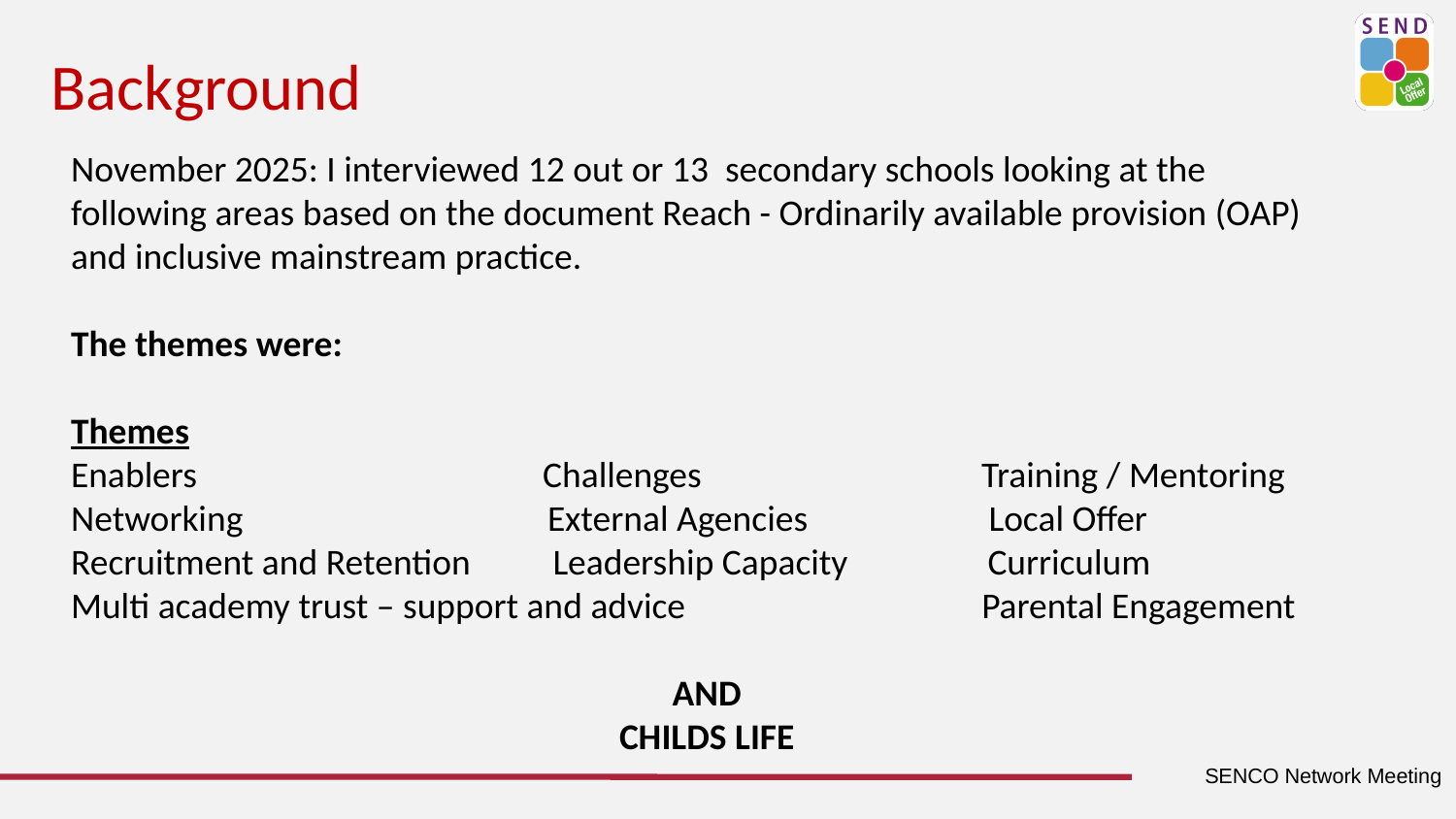

Background
November 2025: I interviewed 12 out or 13  secondary schools looking at the following areas based on the document Reach - Ordinarily available provision (OAP) and inclusive mainstream practice.

The themes were:

Themes
Enablers                                          Challenges                                  Training / Mentoring
Networking                                     External Agencies                      Local Offer
Recruitment and Retention          Leadership Capacity                 Curriculum
Multi academy trust – support and advice                                    Parental Engagement

AND
CHILDS LIFE